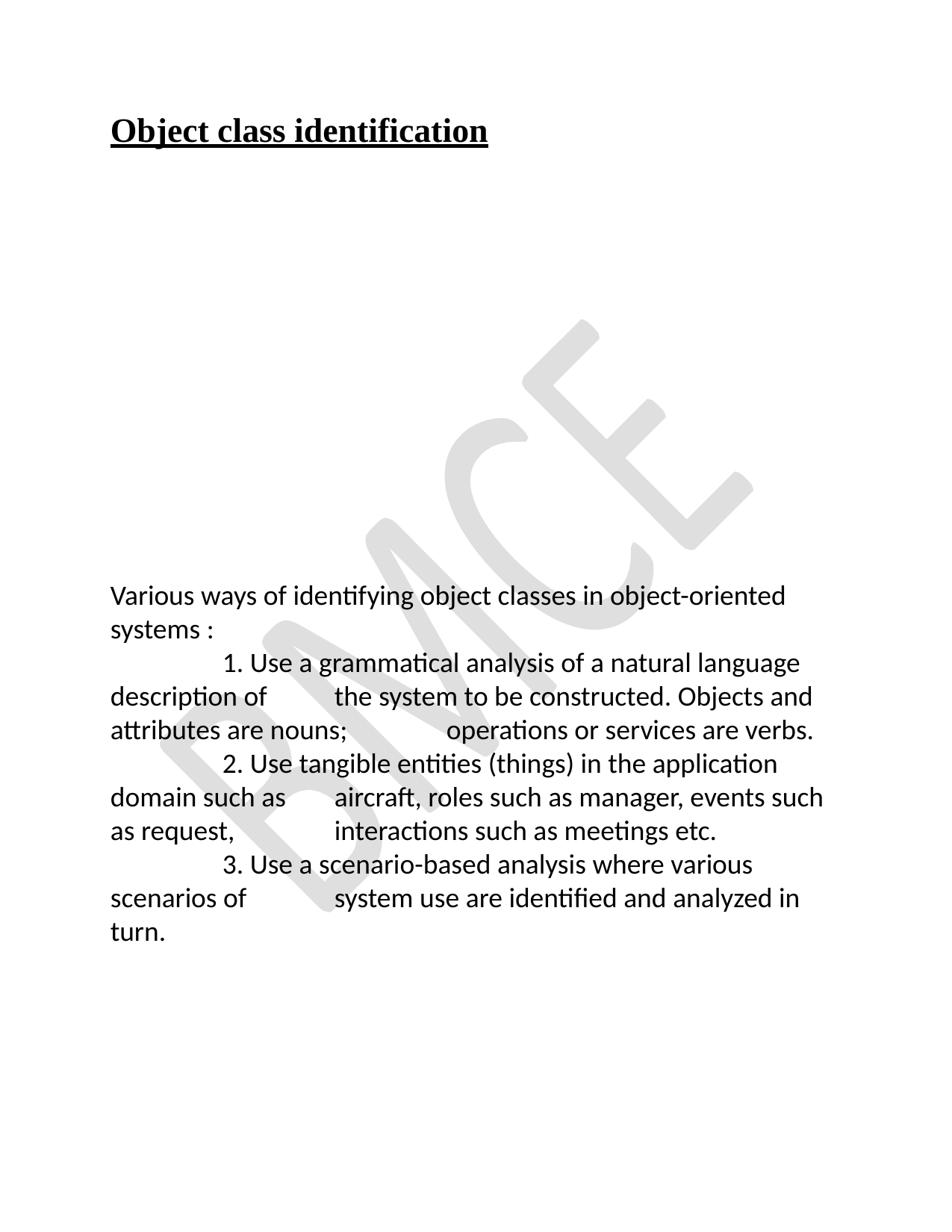

# Object class identification
Various ways of identifying object classes in object-oriented systems :
	1. Use a grammatical analysis of a natural language description of 	the system to be constructed. Objects and attributes are nouns; 	operations or services are verbs.
	2. Use tangible entities (things) in the application domain such as 	aircraft, roles such as manager, events such as request, 	interactions such as meetings etc.
	3. Use a scenario-based analysis where various scenarios of 	system use are identified and analyzed in turn.